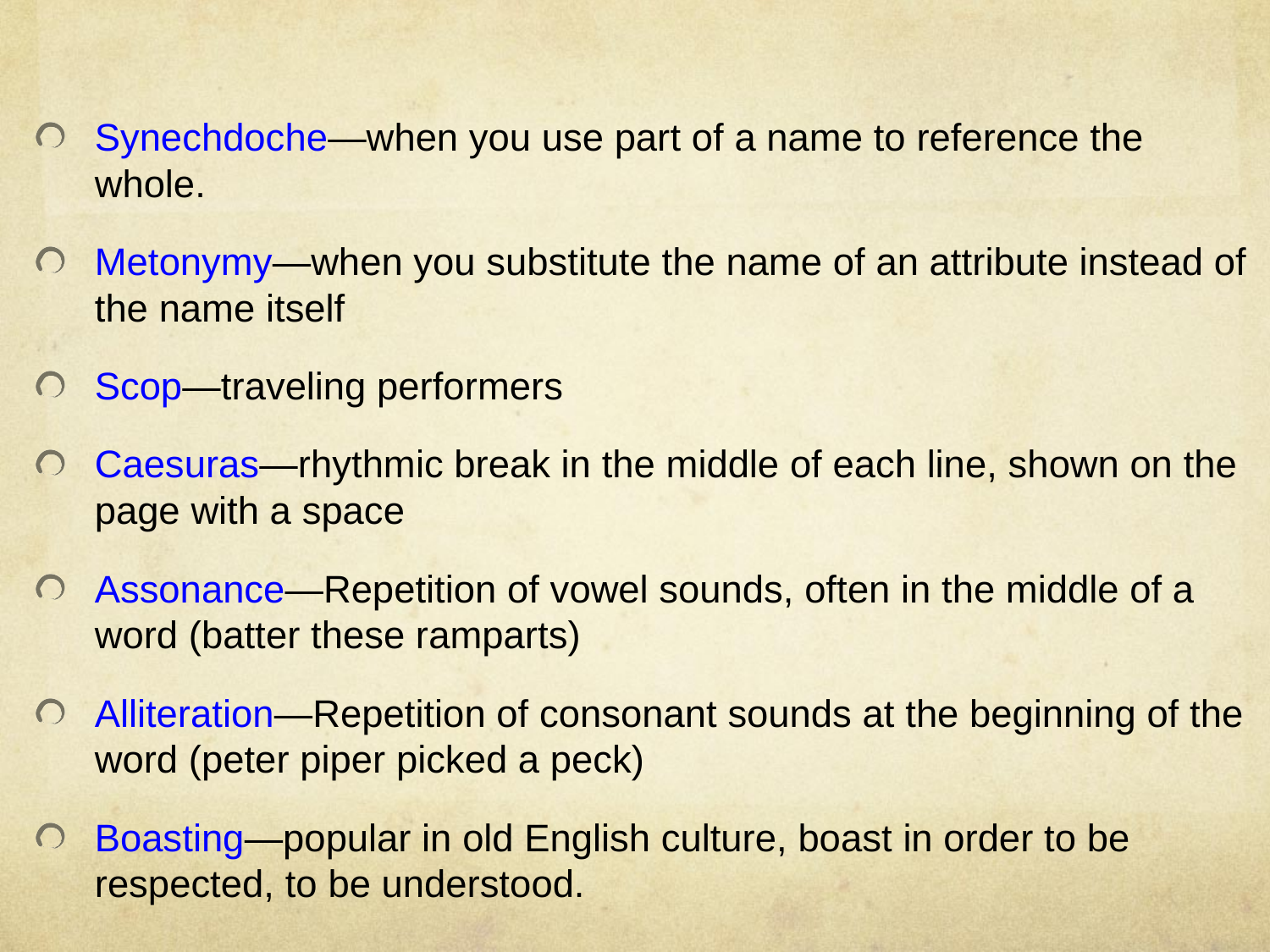

Synechdoche—when you use part of a name to reference the whole.
Metonymy—when you substitute the name of an attribute instead of the name itself
Scop—traveling performers
Caesuras—rhythmic break in the middle of each line, shown on the page with a space
Assonance—Repetition of vowel sounds, often in the middle of a word (batter these ramparts)
Alliteration—Repetition of consonant sounds at the beginning of the word (peter piper picked a peck)
Boasting—popular in old English culture, boast in order to be respected, to be understood.